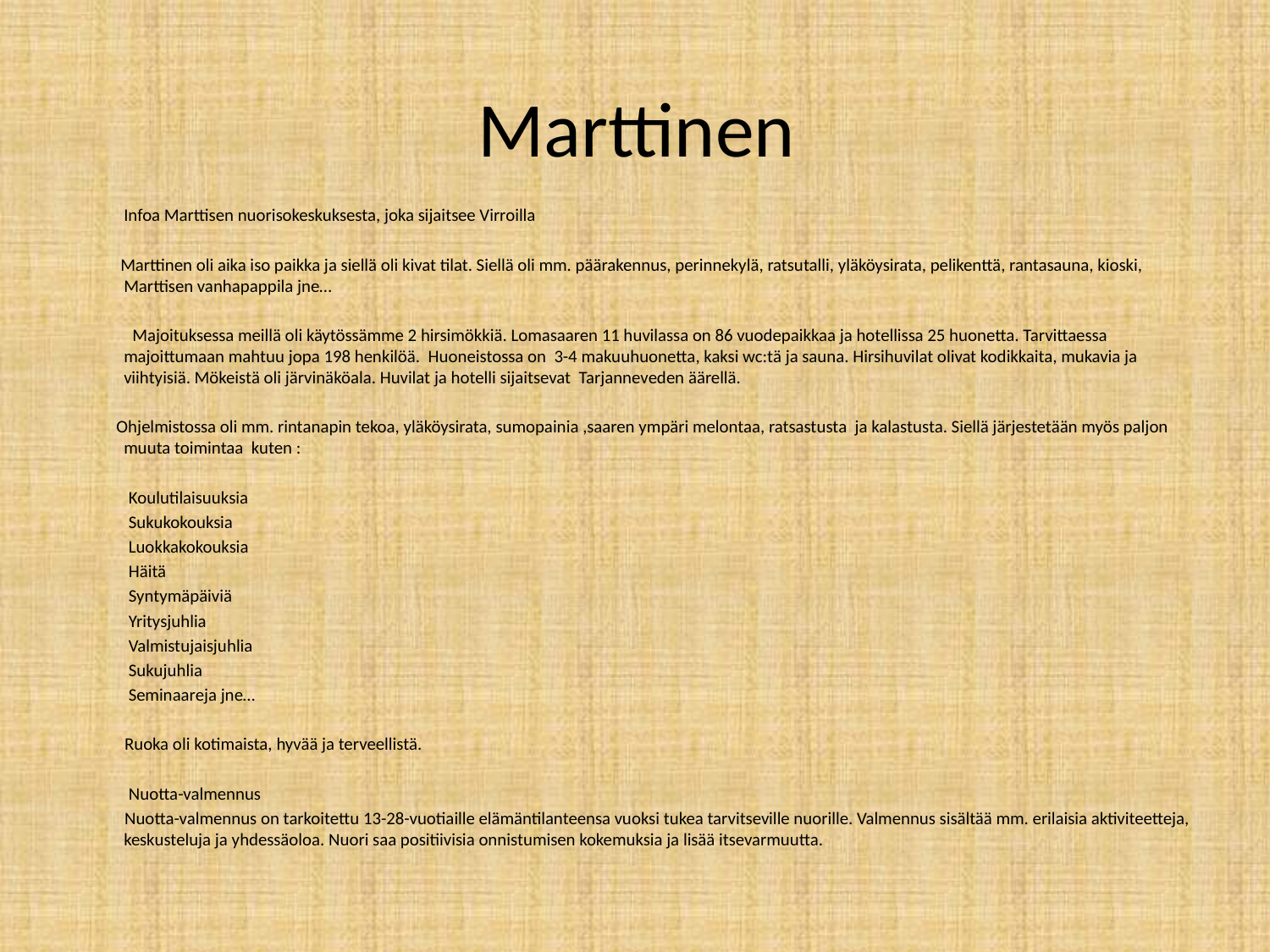

# Marttinen
	Infoa Marttisen nuorisokeskuksesta, joka sijaitsee Virroilla

           Marttinen oli aika iso paikka ja siellä oli kivat tilat. Siellä oli mm. päärakennus, perinnekylä, ratsutalli, yläköysirata, pelikenttä, rantasauna, kioski, Marttisen vanhapappila jne…

              Majoituksessa meillä oli käytössämme 2 hirsimökkiä. Lomasaaren 11 huvilassa on 86 vuodepaikkaa ja hotellissa 25 huonetta. Tarvittaessa majoittumaan mahtuu jopa 198 henkilöä.  Huoneistossa on  3-4 makuuhuonetta, kaksi wc:tä ja sauna. Hirsihuvilat olivat kodikkaita, mukavia ja viihtyisiä. Mökeistä oli järvinäköala. Huvilat ja hotelli sijaitsevat  Tarjanneveden äärellä.

          Ohjelmistossa oli mm. rintanapin tekoa, yläköysirata, sumopainia ,saaren ympäri melontaa, ratsastusta  ja kalastusta. Siellä järjestetään myös paljon muuta toimintaa  kuten :

             Koulutilaisuuksia
             Sukukokouksia
             Luokkakokouksia
             Häitä
             Syntymäpäiviä
             Yritysjuhlia
             Valmistujaisjuhlia
             Sukujuhlia
             Seminaareja jne…

            Ruoka oli kotimaista, hyvää ja terveellistä.

             Nuotta-valmennus
            Nuotta-valmennus on tarkoitettu 13-28-vuotiaille elämäntilanteensa vuoksi tukea tarvitseville nuorille. Valmennus sisältää mm. erilaisia aktiviteetteja, keskusteluja ja yhdessäoloa. Nuori saa positiivisia onnistumisen kokemuksia ja lisää itsevarmuutta.